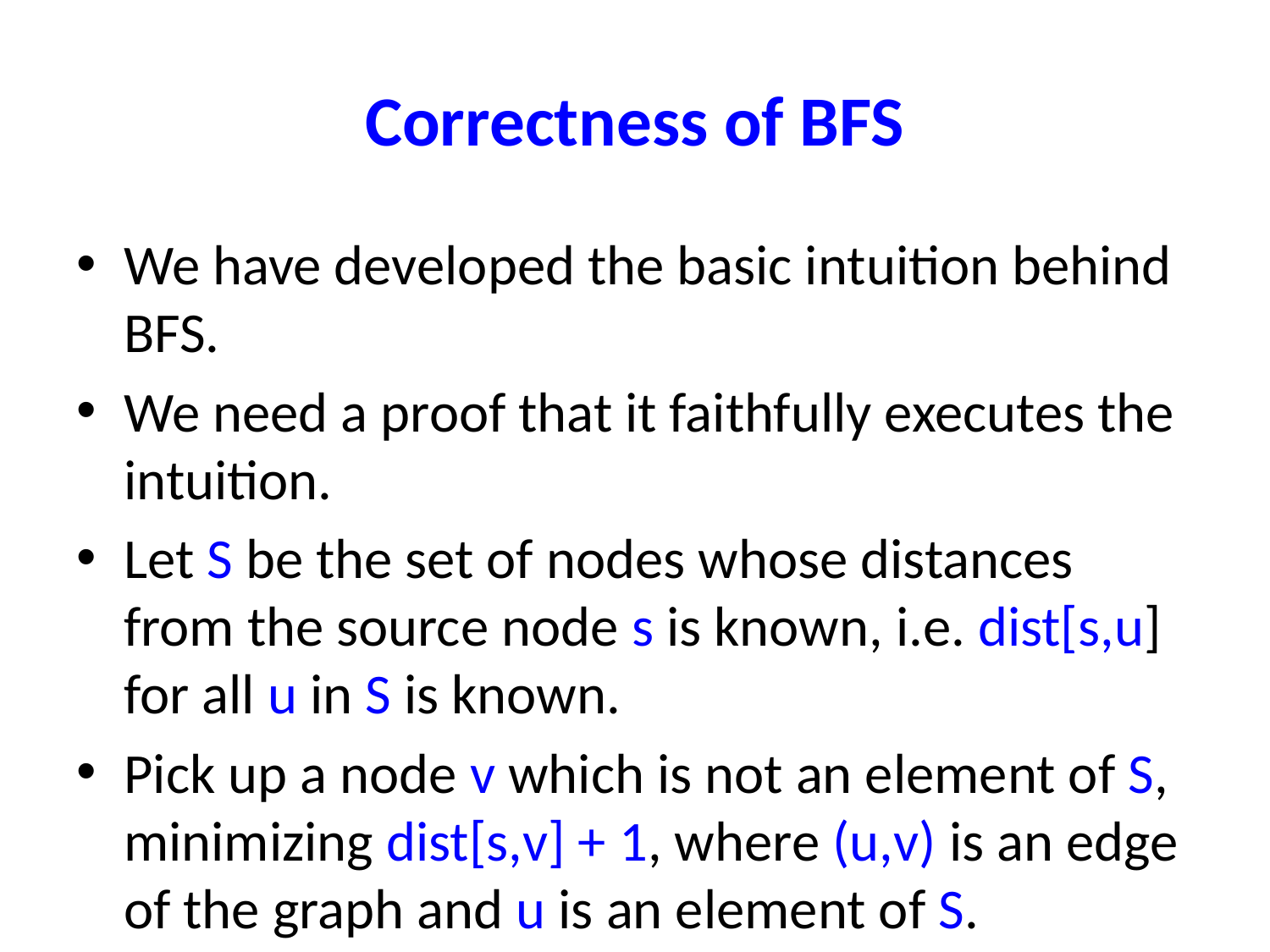

# Correctness of BFS
We have developed the basic intuition behind BFS.
We need a proof that it faithfully executes the intuition.
Let S be the set of nodes whose distances from the source node s is known, i.e. dist[s,u] for all u in S is known.
Pick up a node v which is not an element of S, minimizing dist[s,v] + 1, where (u,v) is an edge of the graph and u is an element of S.